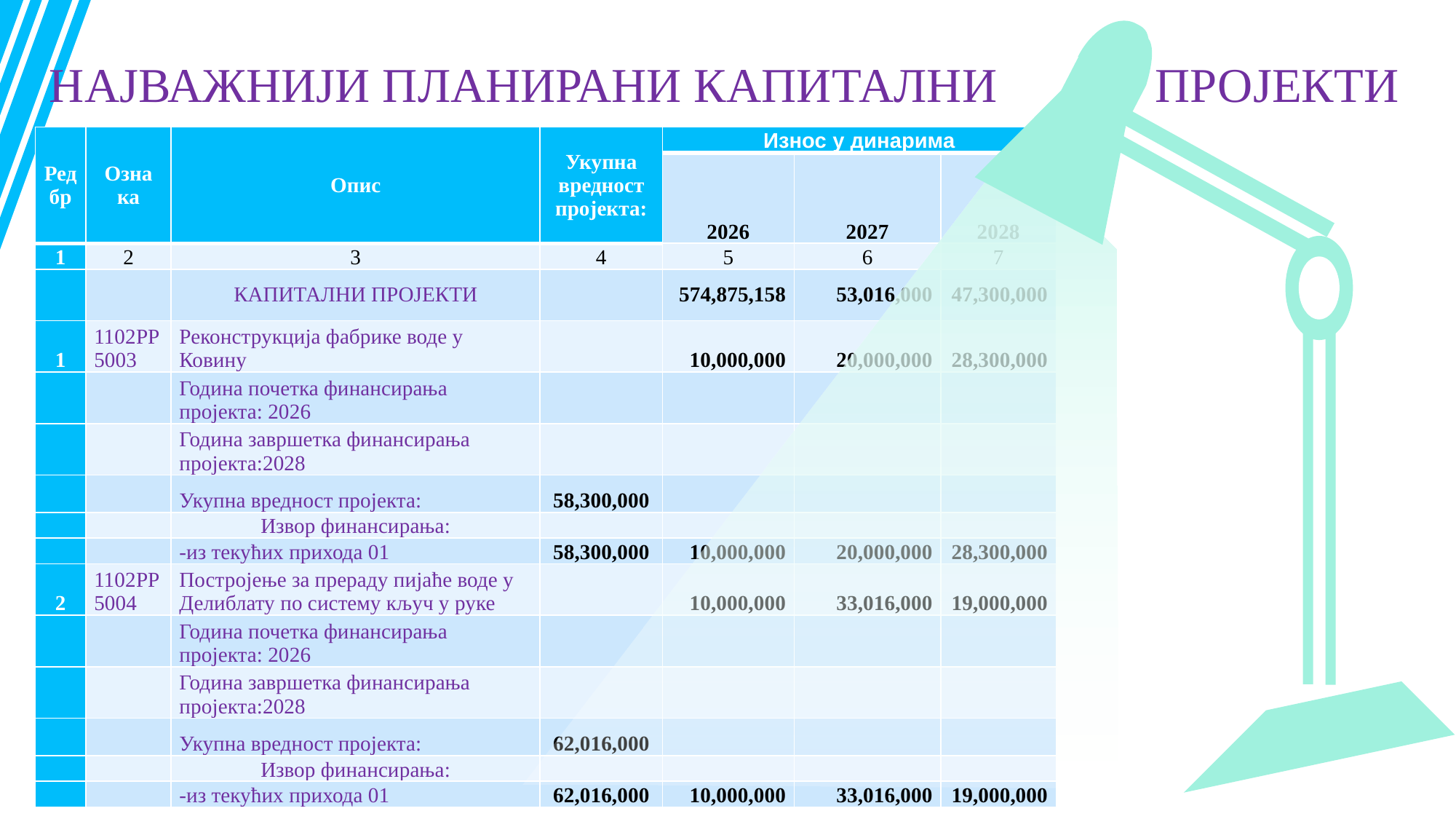

НАЈВАЖНИЈИ ПЛАНИРАНИ КАПИТАЛНИ             ПРОЈЕКТИ

| Ред бр | Озна ка | Опис | Укупна вредност пројекта: | Износ у динарима |  |  |
| --- | --- | --- | --- | --- | --- | --- |
|  |  |  |  | 2026 | 2027 | 2028 |
| 1 | 2 | 3 | 4 | 5 | 6 | 7 |
|  |  | КАПИТАЛНИ ПРОЈЕКТИ |  | 574,875,158 | 53,016,000 | 47,300,000 |
| 1 | 1102PP5003 | Реконструкција фабрике воде у Ковину |  | 10,000,000 | 20,000,000 | 28,300,000 |
|  |  | Година почетка финансирања пројекта: 2026 |  |  |  |  |
|  |  | Година завршетка финансирања пројекта:2028 |  |  |  |  |
|  |  | Укупна вредност пројекта: | 58,300,000 |  |  |  |
|  |  | Извор финансирања: |  |  |  |  |
|  |  | -из текућих прихода 01 | 58,300,000 | 10,000,000 | 20,000,000 | 28,300,000 |
| 2 | 1102PP5004 | Постројење за прераду пијаће воде у Делиблату по систему кључ у руке |  | 10,000,000 | 33,016,000 | 19,000,000 |
|  |  | Година почетка финансирања пројекта: 2026 |  |  |  |  |
|  |  | Година завршетка финансирања пројекта:2028 |  |  |  |  |
|  |  | Укупна вредност пројекта: | 62,016,000 |  |  |  |
|  |  | Извор финансирања: |  |  |  |  |
|  |  | -из текућих прихода 01 | 62,016,000 | 10,000,000 | 33,016,000 | 19,000,000 |